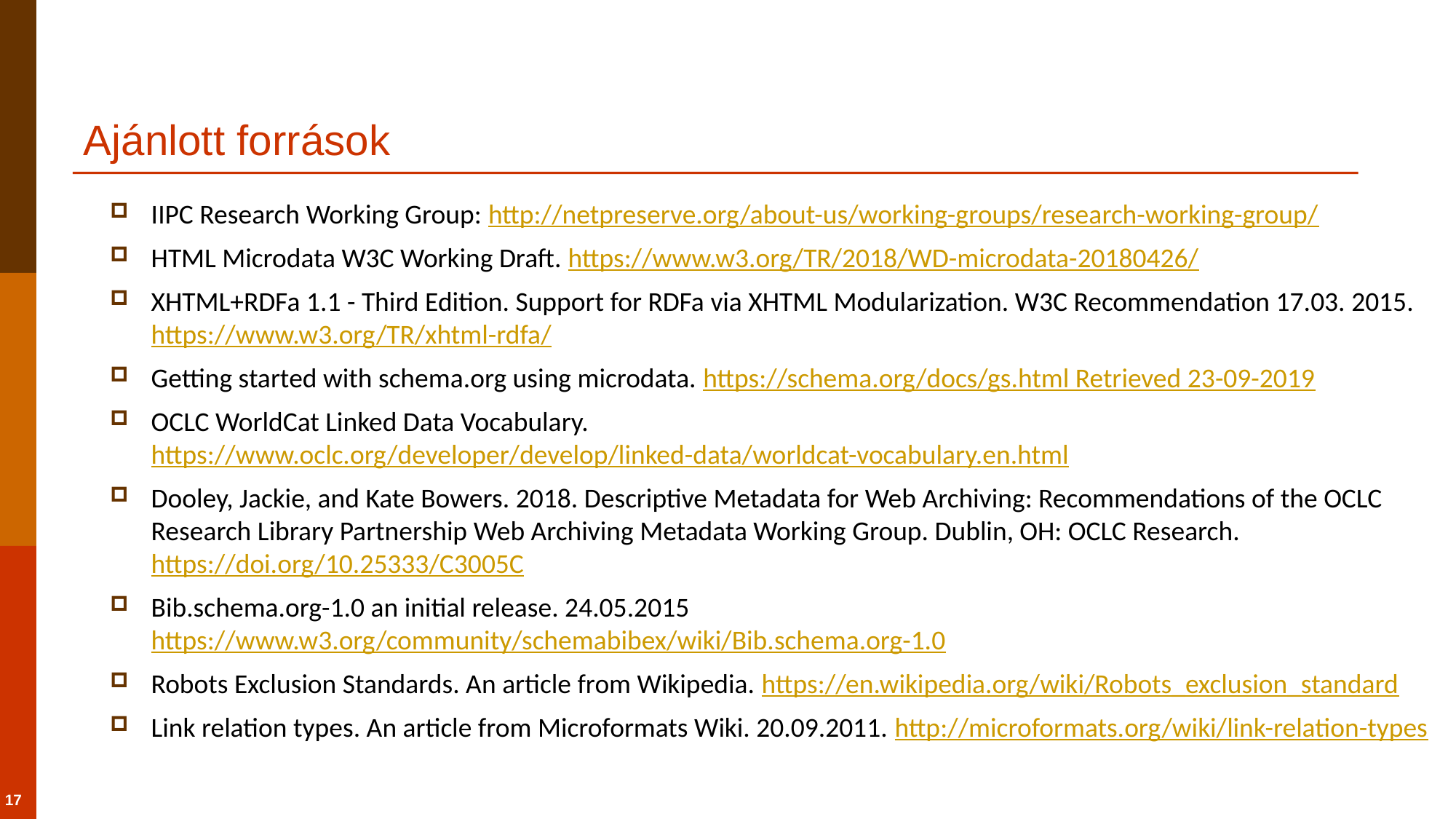

# Ajánlott források
IIPC Research Working Group: http://netpreserve.org/about-us/working-groups/research-working-group/
HTML Microdata W3C Working Draft. https://www.w3.org/TR/2018/WD-microdata-20180426/
XHTML+RDFa 1.1 - Third Edition. Support for RDFa via XHTML Modularization. W3C Recommendation 17.03. 2015. https://www.w3.org/TR/xhtml-rdfa/
Getting started with schema.org using microdata. https://schema.org/docs/gs.html Retrieved 23-09-2019
OCLC WorldCat Linked Data Vocabulary. https://www.oclc.org/developer/develop/linked-data/worldcat-vocabulary.en.html
Dooley, Jackie, and Kate Bowers. 2018. Descriptive Metadata for Web Archiving: Recommendations of the OCLC Research Library Partnership Web Archiving Metadata Working Group. Dublin, OH: OCLC Research. https://doi.org/10.25333/C3005C
Bib.schema.org-1.0 an initial release. 24.05.2015 https://www.w3.org/community/schemabibex/wiki/Bib.schema.org-1.0
Robots Exclusion Standards. An article from Wikipedia. https://en.wikipedia.org/wiki/Robots_exclusion_standard
Link relation types. An article from Microformats Wiki. 20.09.2011. http://microformats.org/wiki/link-relation-types
17